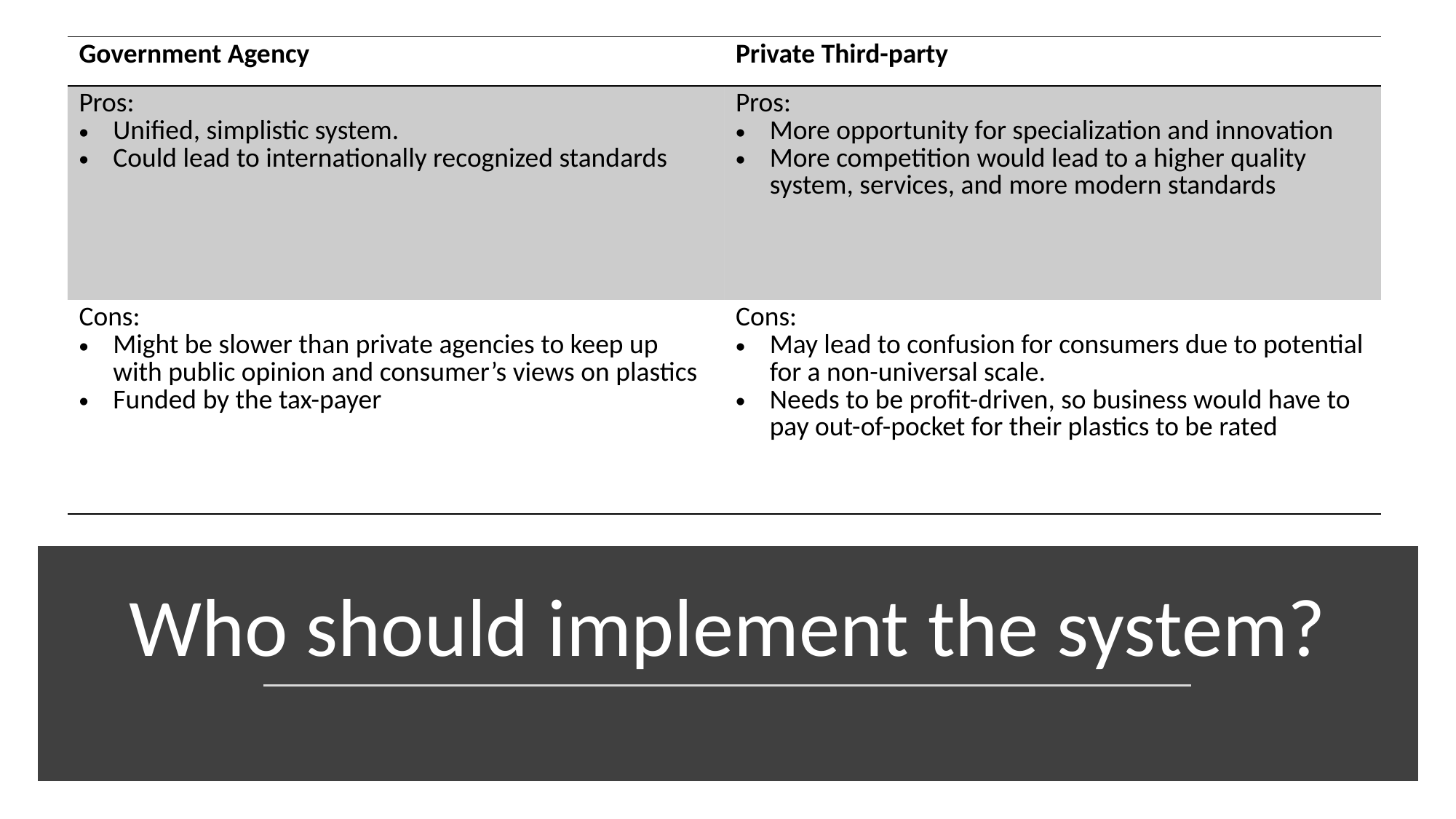

| Government Agency | Private Third-party |
| --- | --- |
| Pros: Unified, simplistic system. Could lead to internationally recognized standards | Pros: More opportunity for specialization and innovation More competition would lead to a higher quality system, services, and more modern standards |
| Cons: Might be slower than private agencies to keep up with public opinion and consumer’s views on plastics Funded by the tax-payer | Cons: May lead to confusion for consumers due to potential for a non-universal scale.  Needs to be profit-driven, so business would have to pay out-of-pocket for their plastics to be rated |

# Who should implement the system?